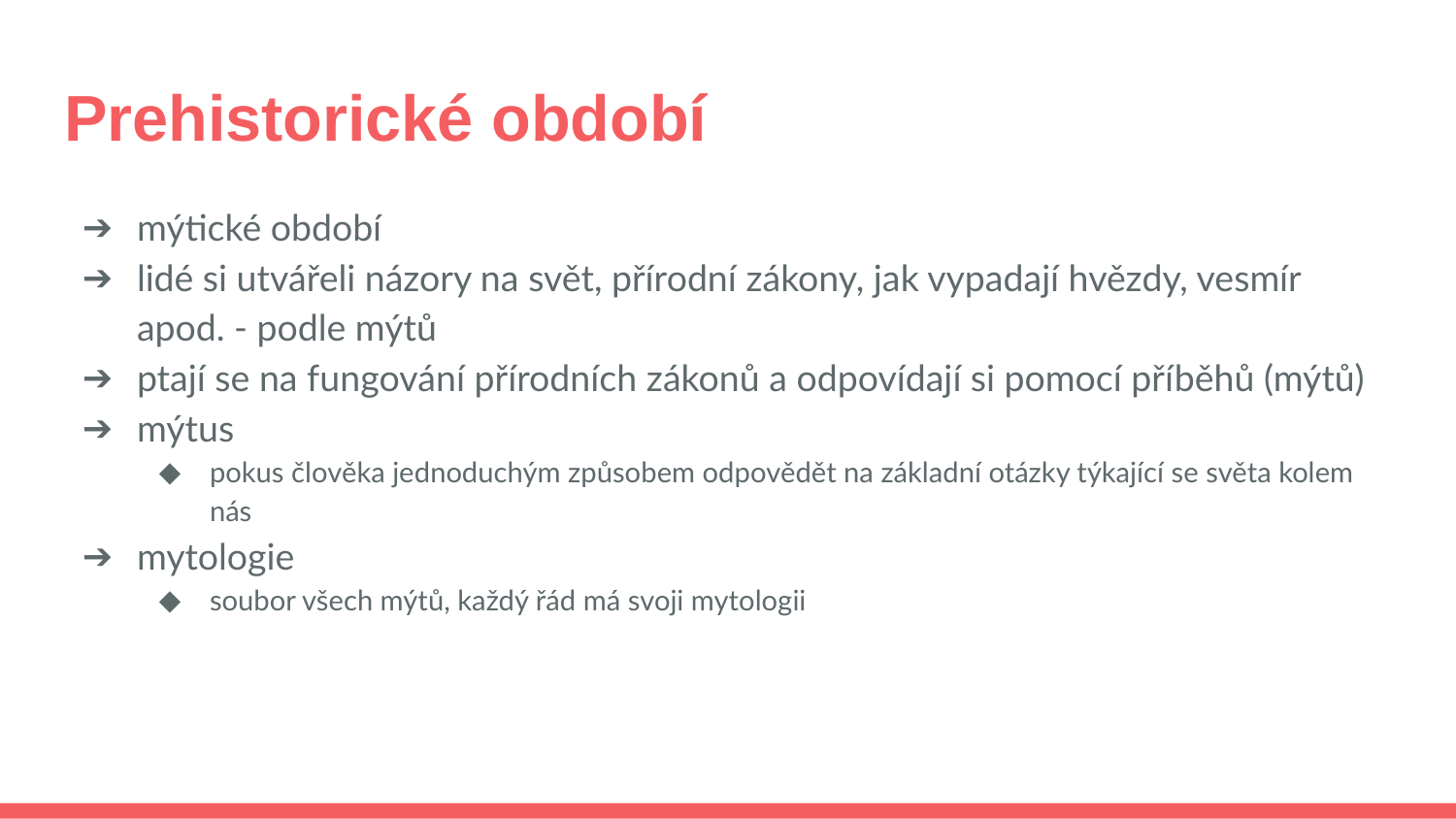

# Prehistorické období
mýtické období
lidé si utvářeli názory na svět, přírodní zákony, jak vypadají hvězdy, vesmír apod. - podle mýtů
ptají se na fungování přírodních zákonů a odpovídají si pomocí příběhů (mýtů)
mýtus
pokus člověka jednoduchým způsobem odpovědět na základní otázky týkající se světa kolem nás
mytologie
soubor všech mýtů, každý řád má svoji mytologii